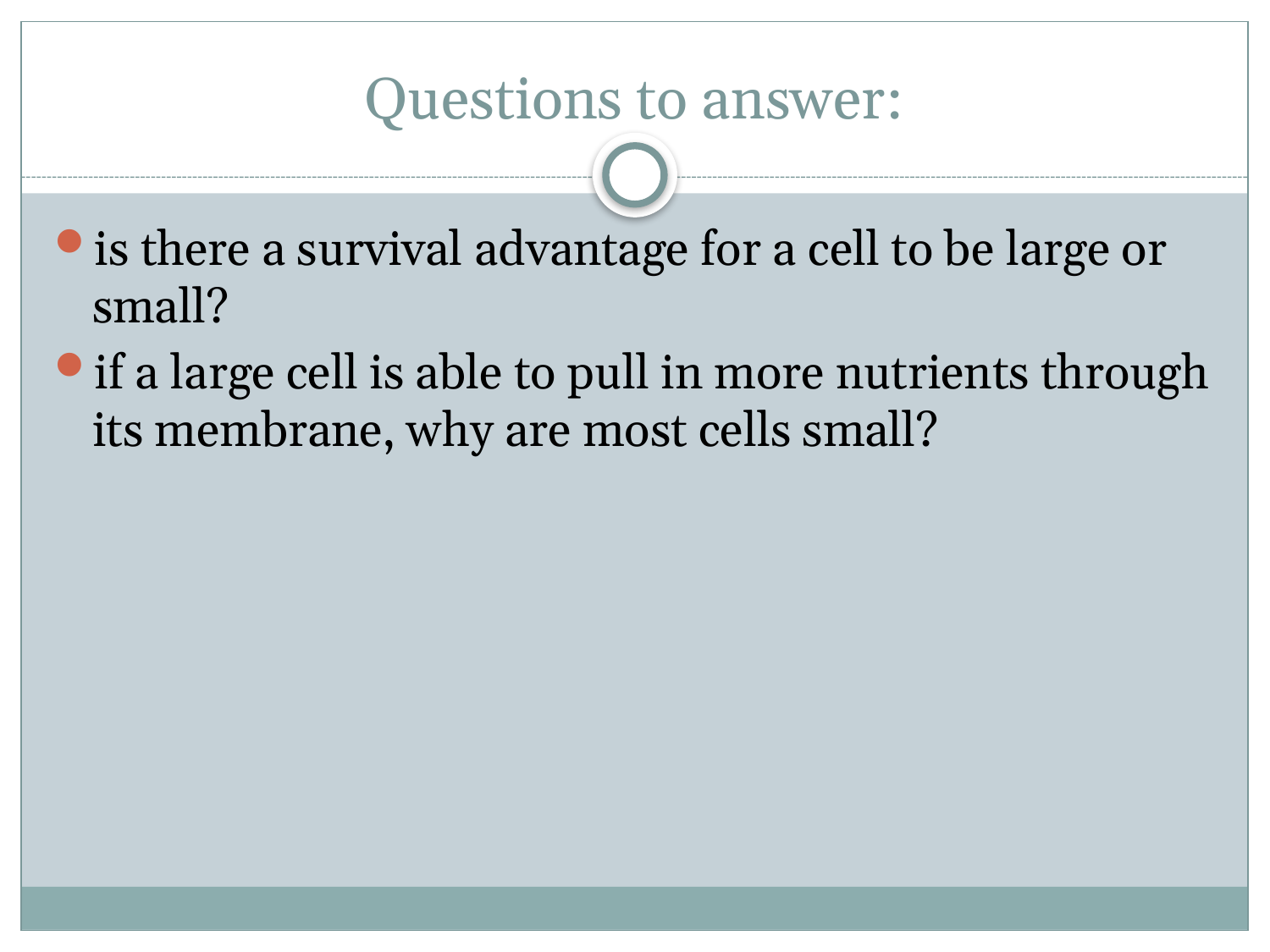

# Questions to answer:
is there a survival advantage for a cell to be large or small?
if a large cell is able to pull in more nutrients through its membrane, why are most cells small?